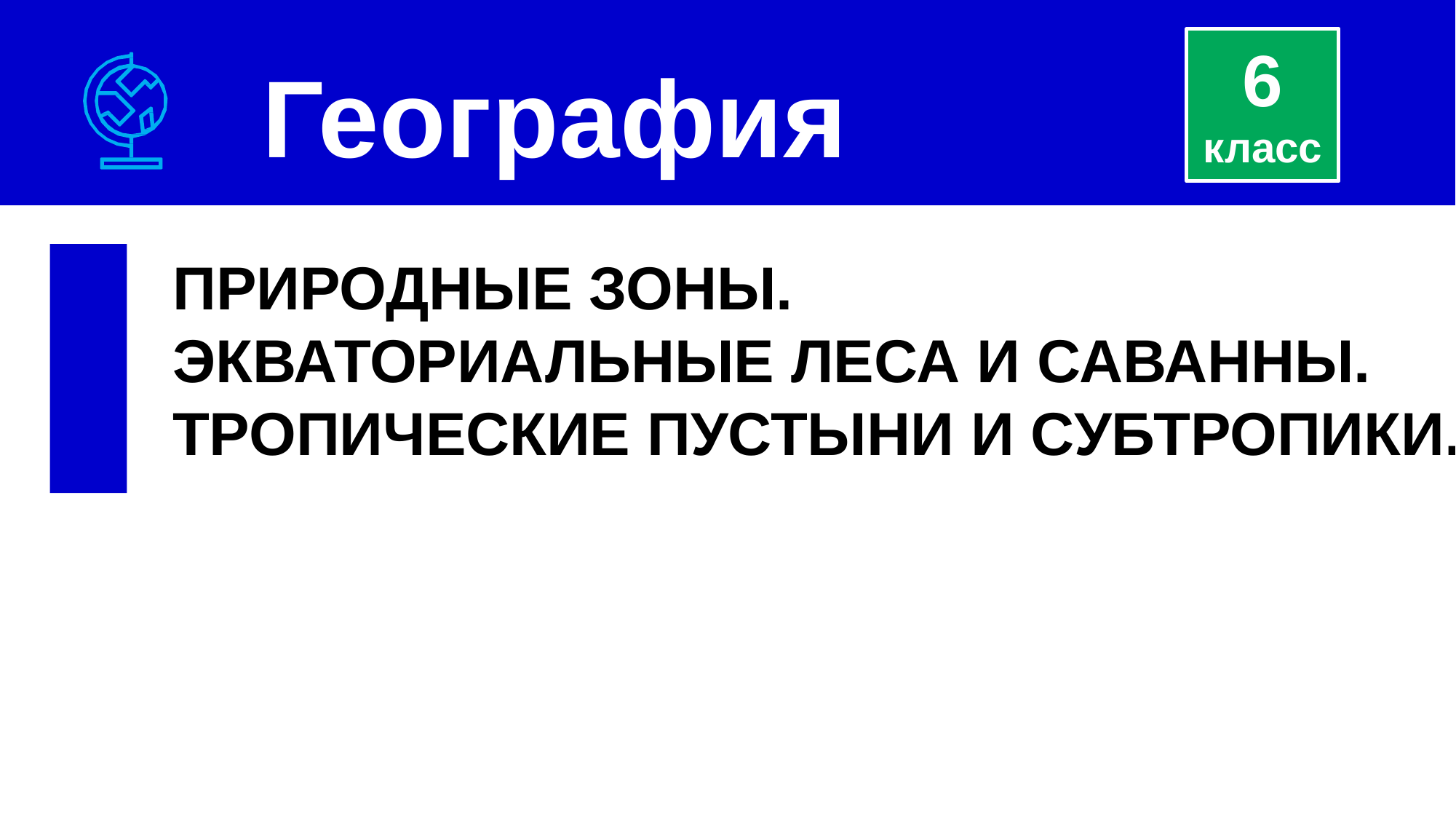

6
География

класс

ПРИРОДНЫЕ ЗОНЫ.
ЭКВАТОРИАЛЬНЫЕ ЛЕСА И САВАННЫ.
ТРОПИЧЕСКИЕ ПУСТЫНИ И СУБТРОПИКИ.